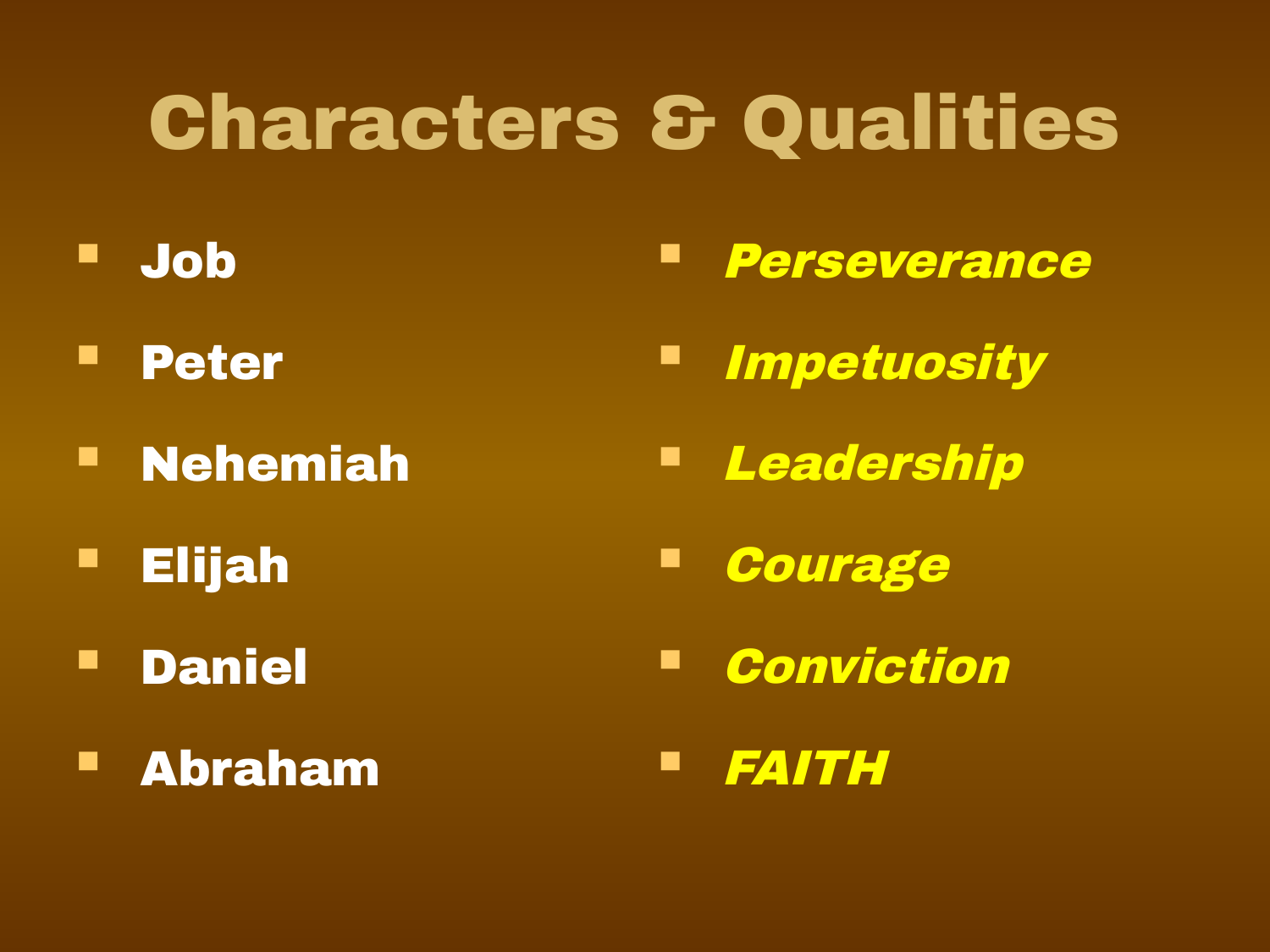

# Characters & Qualities
Job
Peter
Nehemiah
Elijah
Daniel
Abraham
Perseverance
Impetuosity
Leadership
Courage
Conviction
FAITH
Kevin Kay
1